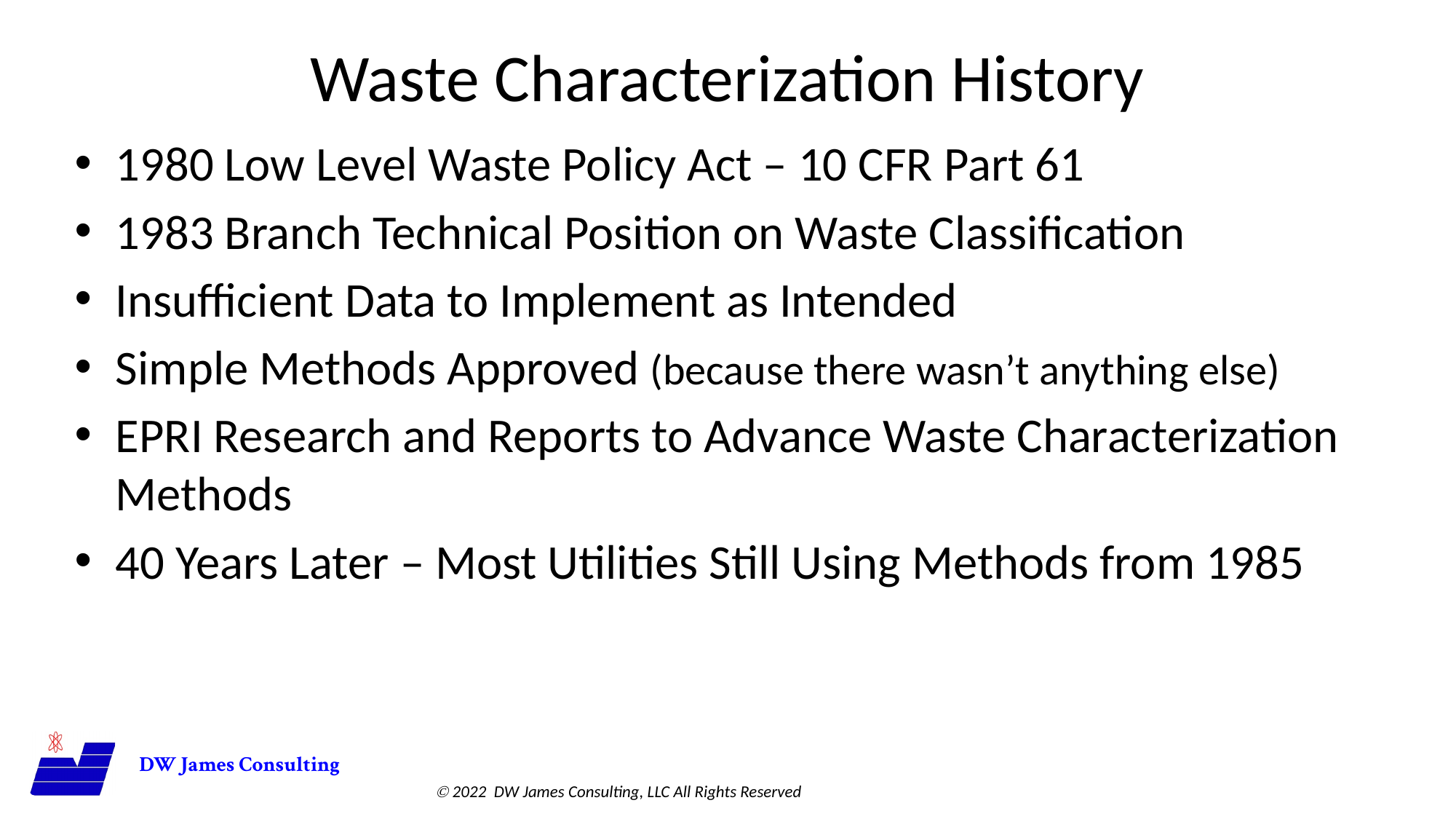

# Waste Characterization History
1980 Low Level Waste Policy Act – 10 CFR Part 61
1983 Branch Technical Position on Waste Classification
Insufficient Data to Implement as Intended
Simple Methods Approved (because there wasn’t anything else)
EPRI Research and Reports to Advance Waste Characterization Methods
40 Years Later – Most Utilities Still Using Methods from 1985